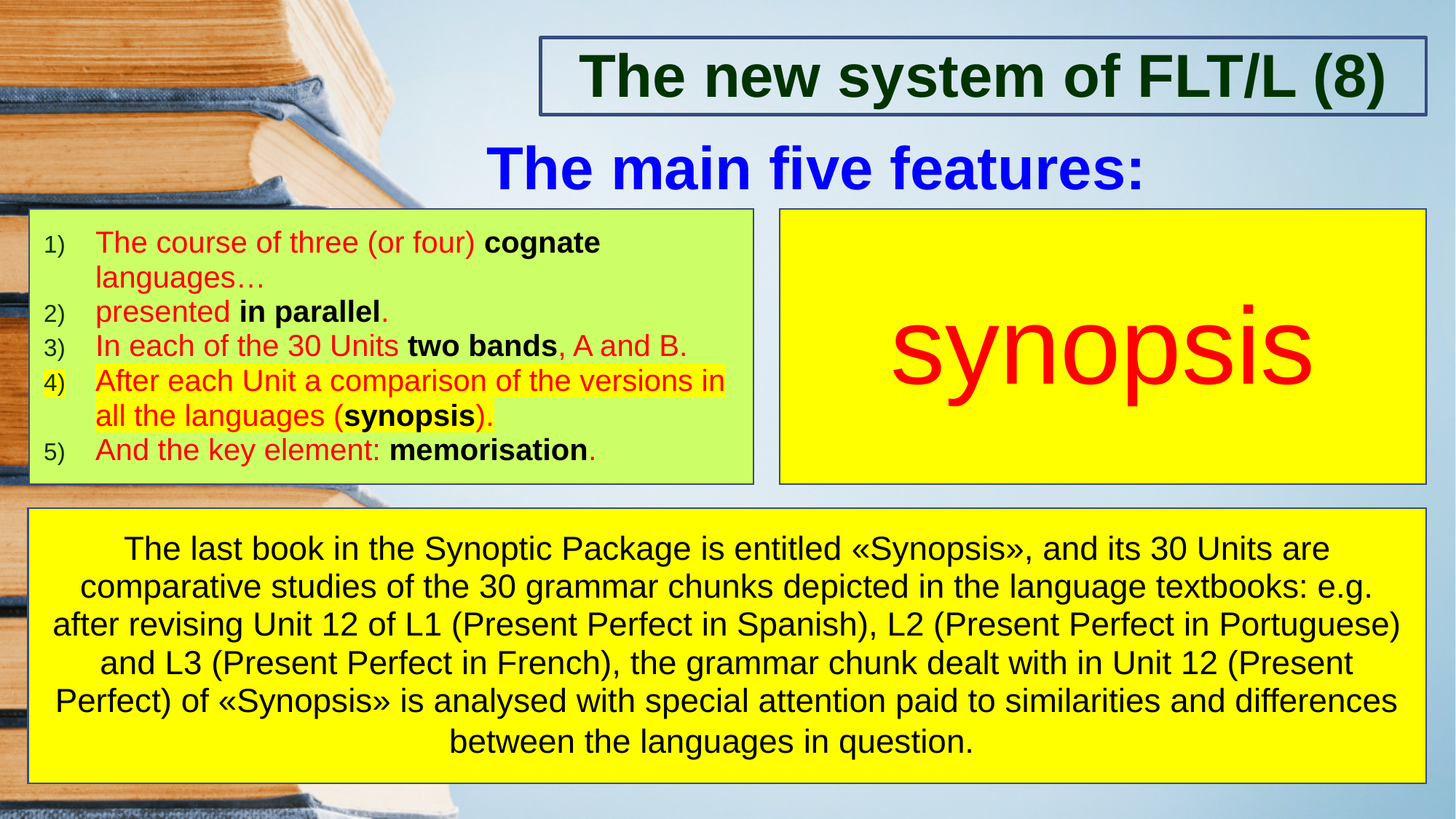

The new system of FLT/L (8)
The main five features:
The course of three (or four) cognate languages…
presented in parallel.
In each of the 30 Units two bands, A and B.
After each Unit a comparison of the versions in all the languages (synopsis).
And the key element: memorisation.
synopsis
The last book in the Synoptic Package is entitled «Synopsis», and its 30 Units are comparative studies of the 30 grammar chunks depicted in the language textbooks: e.g. after revising Unit 12 of L1 (Present Perfect in Spanish), L2 (Present Perfect in Portuguese) and L3 (Present Perfect in French), the grammar chunk dealt with in Unit 12 (Present Perfect) of «Synopsis» is analysed with special attention paid to similarities and differences between the languages in question.